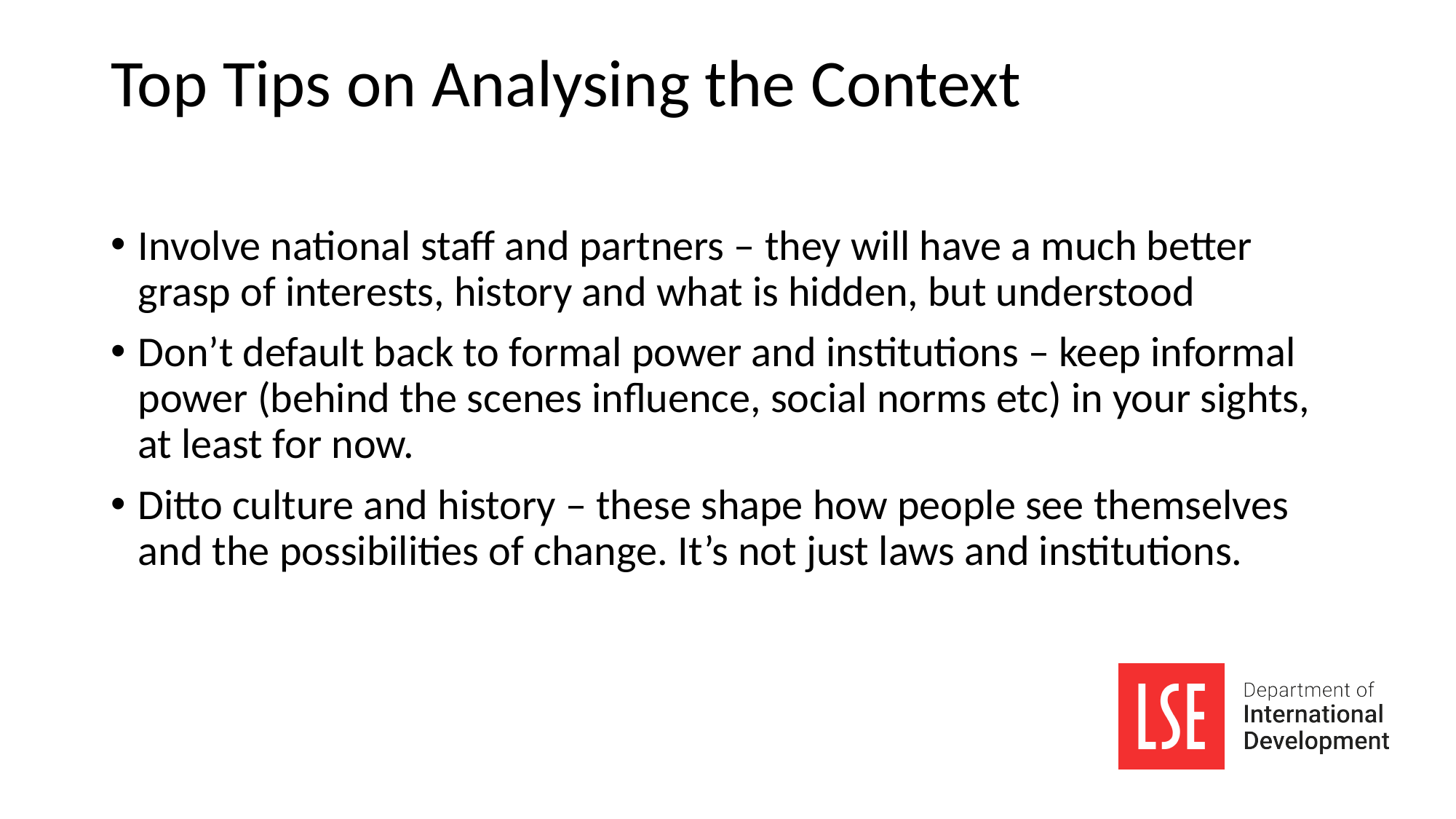

# Top Tips on Analysing the Context
Involve national staff and partners – they will have a much better grasp of interests, history and what is hidden, but understood
Don’t default back to formal power and institutions – keep informal power (behind the scenes influence, social norms etc) in your sights, at least for now.
Ditto culture and history – these shape how people see themselves and the possibilities of change. It’s not just laws and institutions.